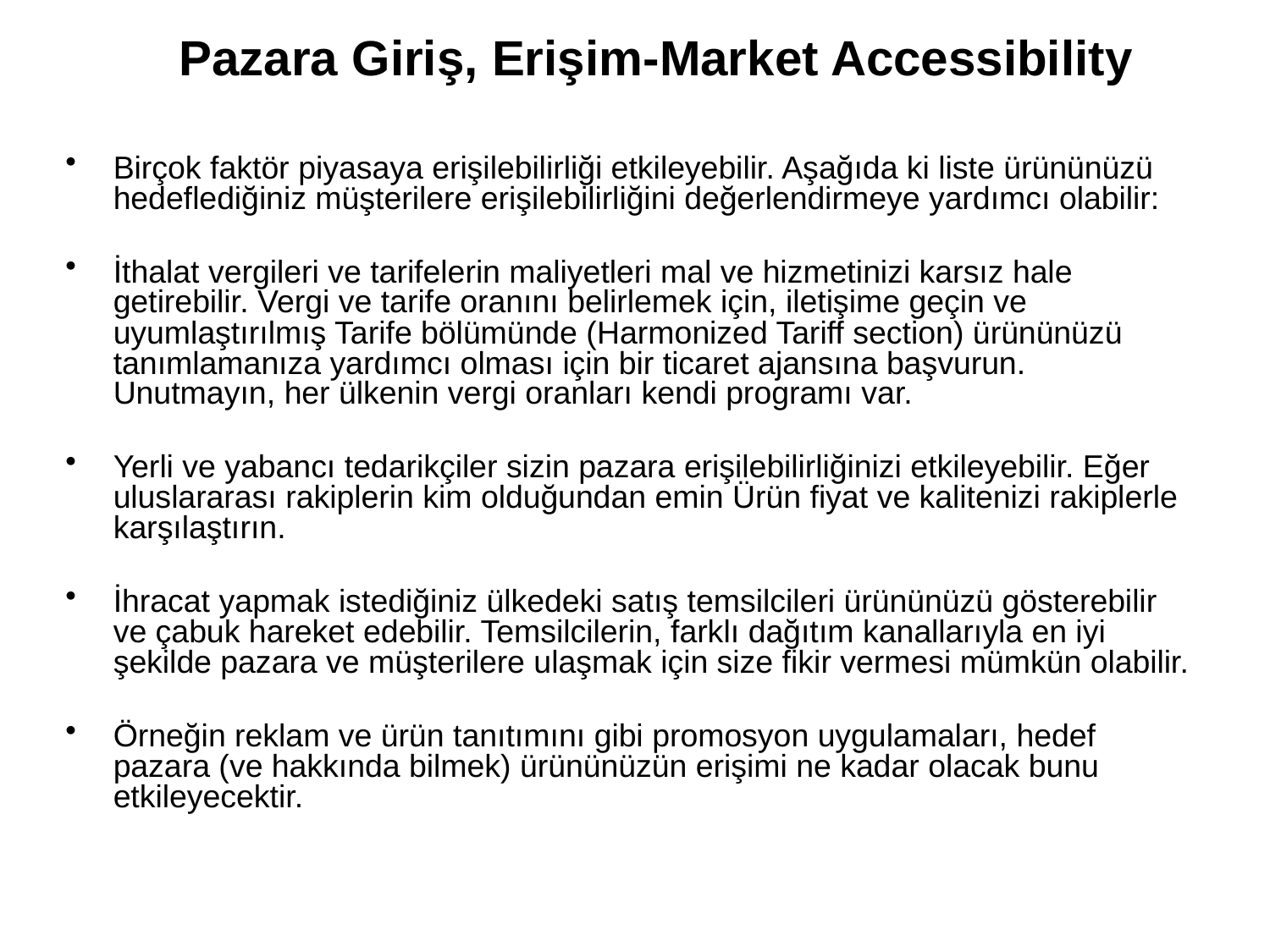

# Pazara Giriş, Erişim-Market Accessibility
Birçok faktör piyasaya erişilebilirliği etkileyebilir. Aşağıda ki liste ürününüzü hedeflediğiniz müşterilere erişilebilirliğini değerlendirmeye yardımcı olabilir:

İthalat vergileri ve tarifelerin maliyetleri mal ve hizmetinizi karsız hale getirebilir. Vergi ve tarife oranını belirlemek için, iletişime geçin ve  uyumlaştırılmış Tarife bölümünde (Harmonized Tariff section) ürününüzü tanımlamanıza yardımcı olması için bir ticaret ajansına başvurun. Unutmayın, her ülkenin vergi oranları kendi programı var.

Yerli ve yabancı tedarikçiler sizin pazara erişilebilirliğinizi etkileyebilir. Eğer uluslararası rakiplerin kim olduğundan emin Ürün fiyat ve kalitenizi rakiplerle  karşılaştırın.

İhracat yapmak istediğiniz ülkedeki satış temsilcileri ürününüzü gösterebilir ve çabuk hareket edebilir. Temsilcilerin, farklı dağıtım kanallarıyla en iyi şekilde pazara ve müşterilere ulaşmak için size fikir vermesi mümkün olabilir.

Örneğin reklam ve ürün tanıtımını gibi promosyon uygulamaları, hedef pazara (ve hakkında bilmek) ürününüzün erişimi ne kadar olacak bunu etkileyecektir.